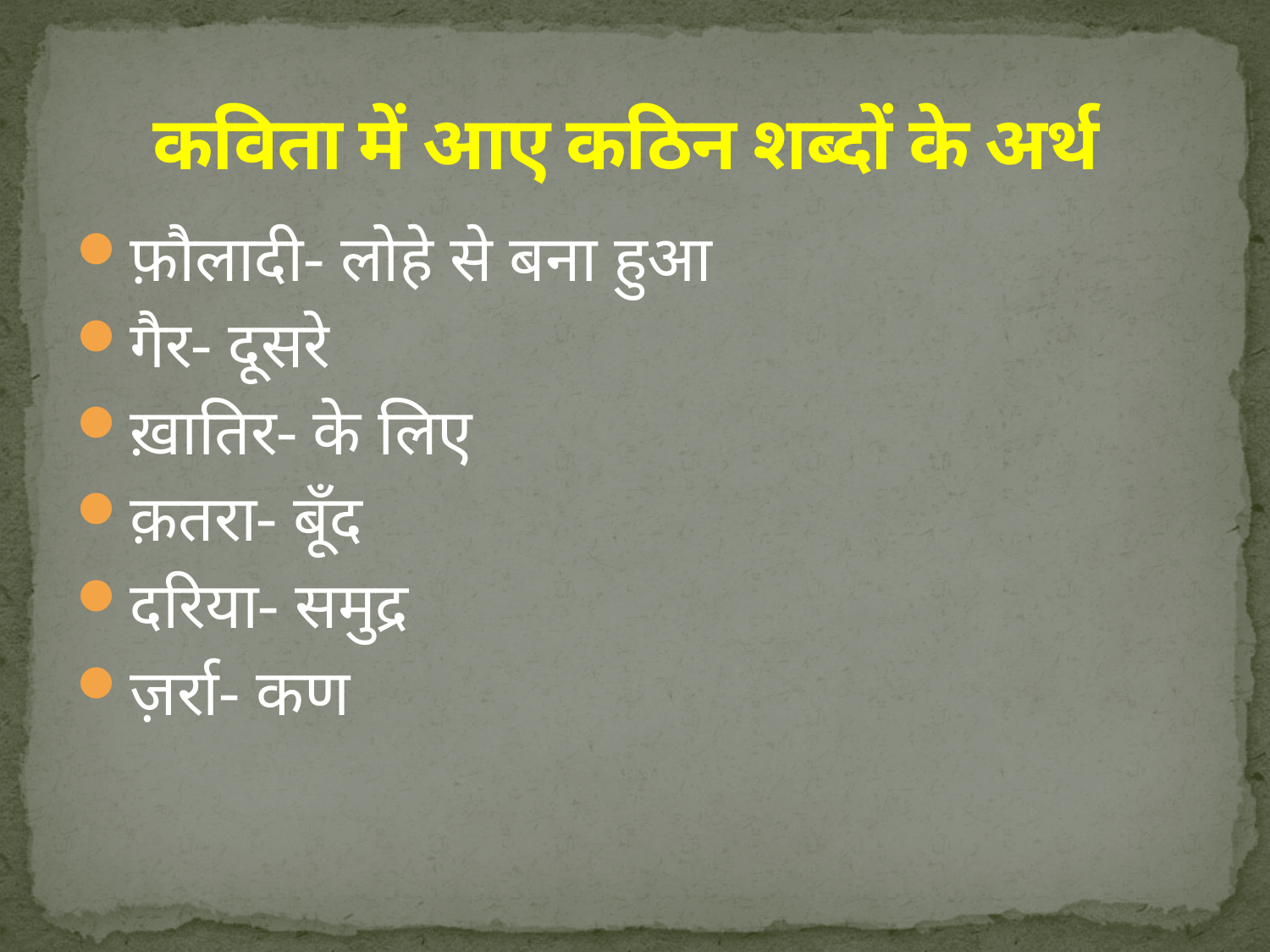

# कविता में आए कठिन शब्दों के अर्थ
फ़ौलादी- लोहे से बना हुआ
गैर- दूसरे
ख़ातिर- के लिए
क़तरा- बूँद
दरिया- समुद्र
ज़र्रा- कण